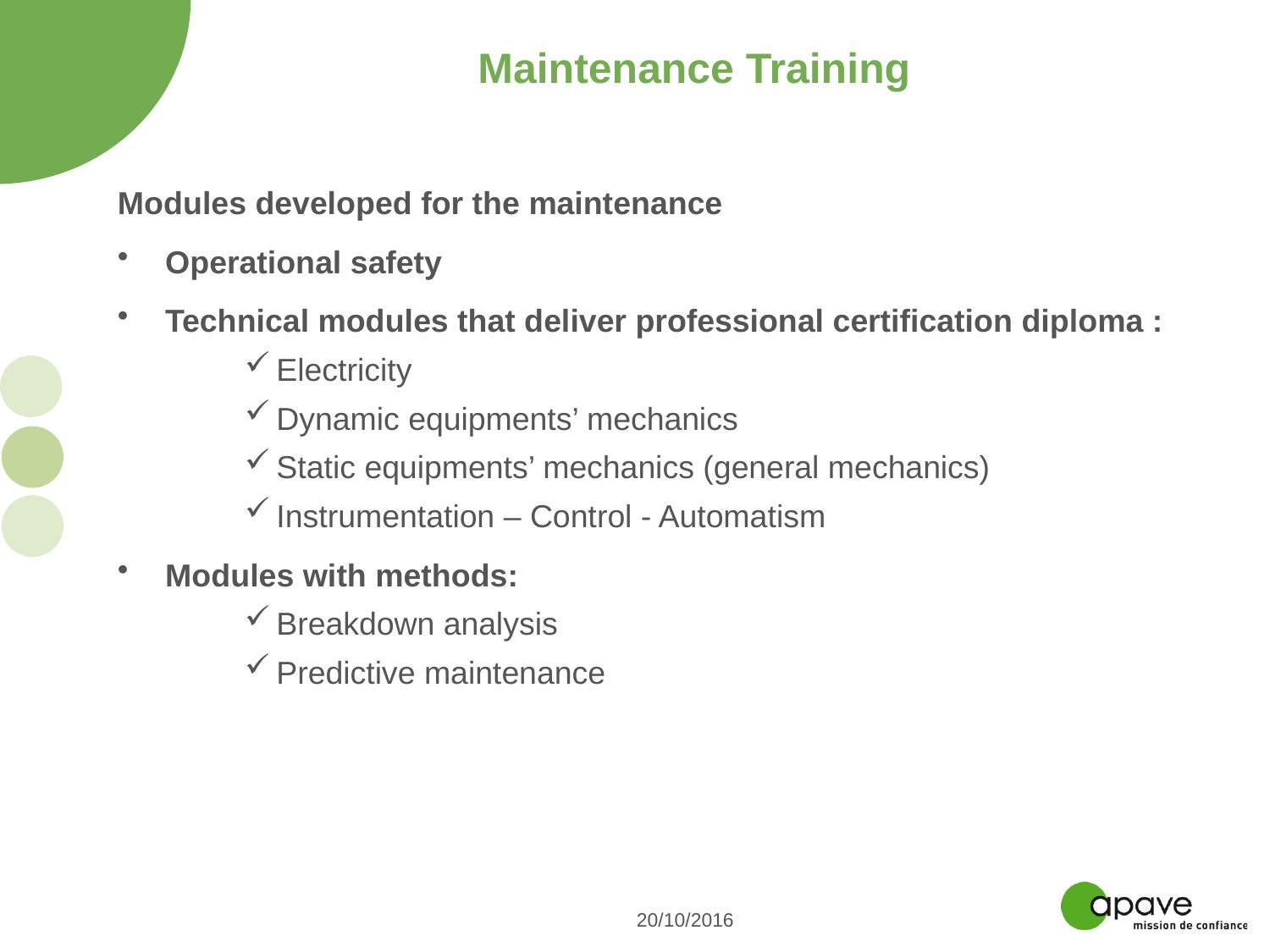

# Maintenance Training
Modules developed for the maintenance
Operational safety
Technical modules that deliver professional certification diploma :
Electricity
Dynamic equipments’ mechanics
Static equipments’ mechanics (general mechanics)
Instrumentation – Control - Automatism
Modules with methods:
Breakdown analysis
Predictive maintenance